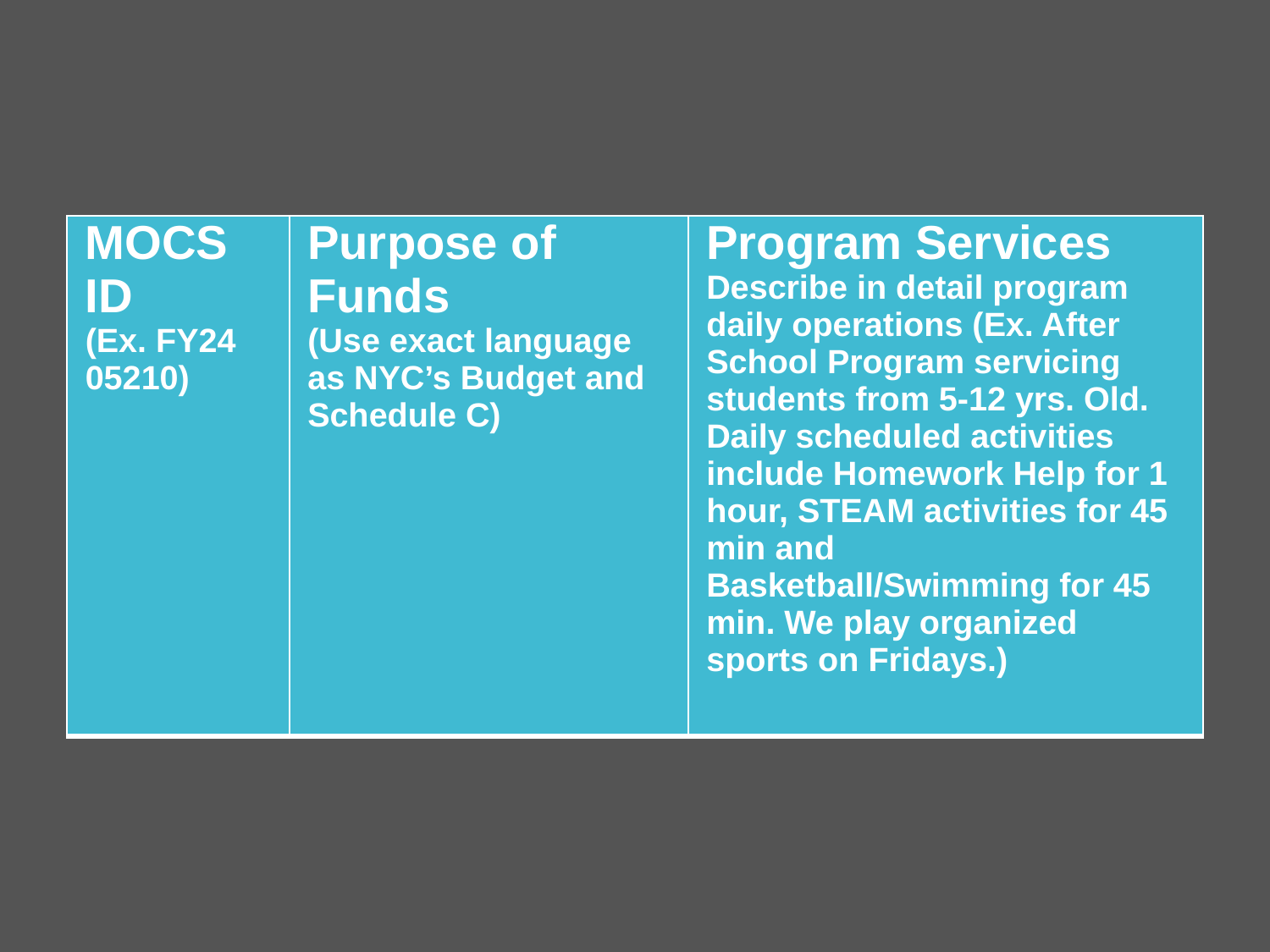

| MOCS ID (Ex. FY24 05210) | Purpose of Funds (Use exact language as NYC’s Budget and Schedule C) | Program Services Describe in detail program daily operations (Ex. After School Program servicing students from 5-12 yrs. Old. Daily scheduled activities include Homework Help for 1 hour, STEAM activities for 45 min and Basketball/Swimming for 45 min. We play organized sports on Fridays.) |
| --- | --- | --- |